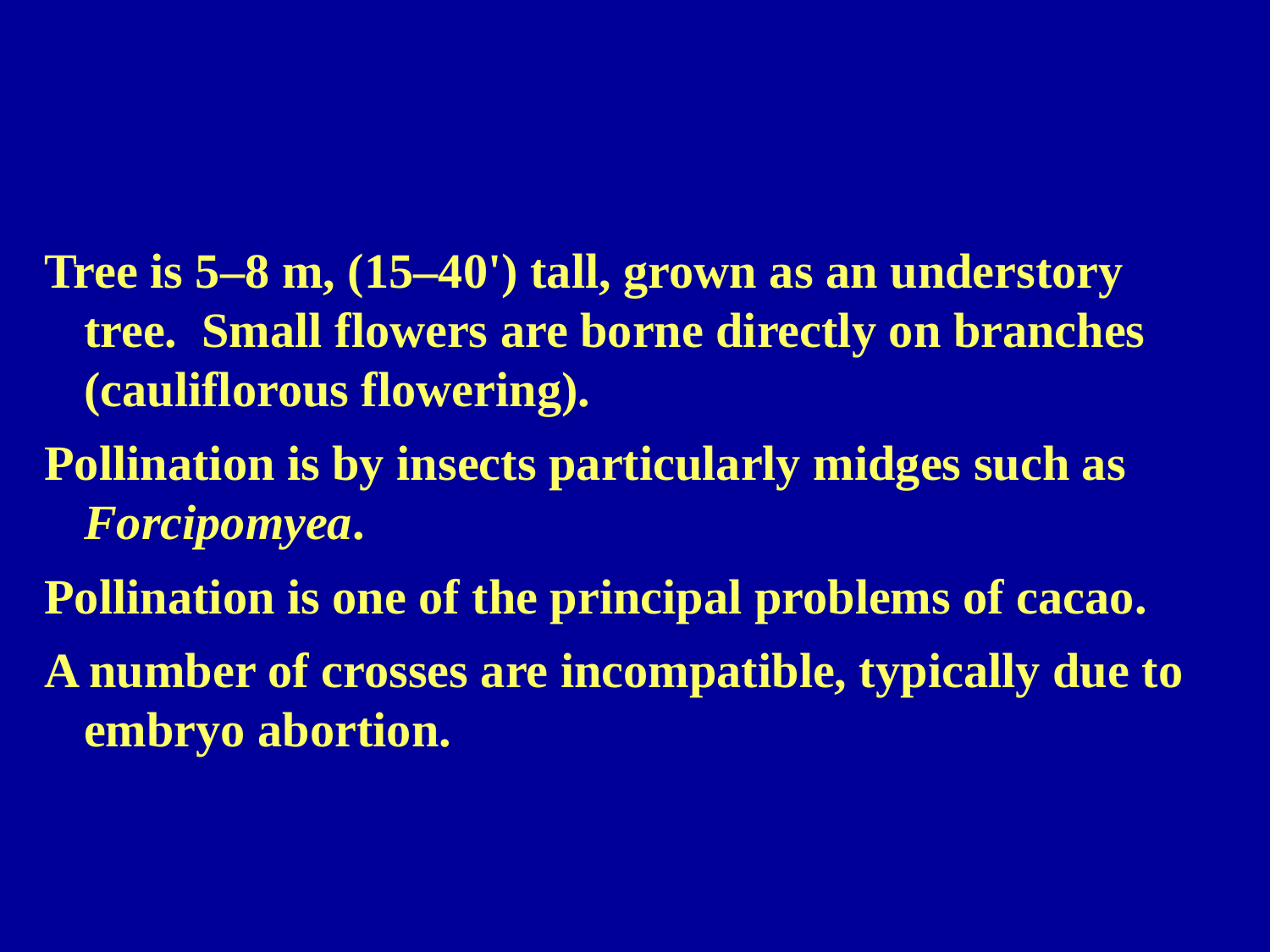

Tree is 5–8 m, (15–40') tall, grown as an understory tree.  Small flowers are borne directly on branches (cauliflorous flowering).
Pollination is by insects particularly midges such as Forcipomyea.
Pollination is one of the principal problems of cacao.
A number of crosses are incompatible, typically due to embryo abortion.